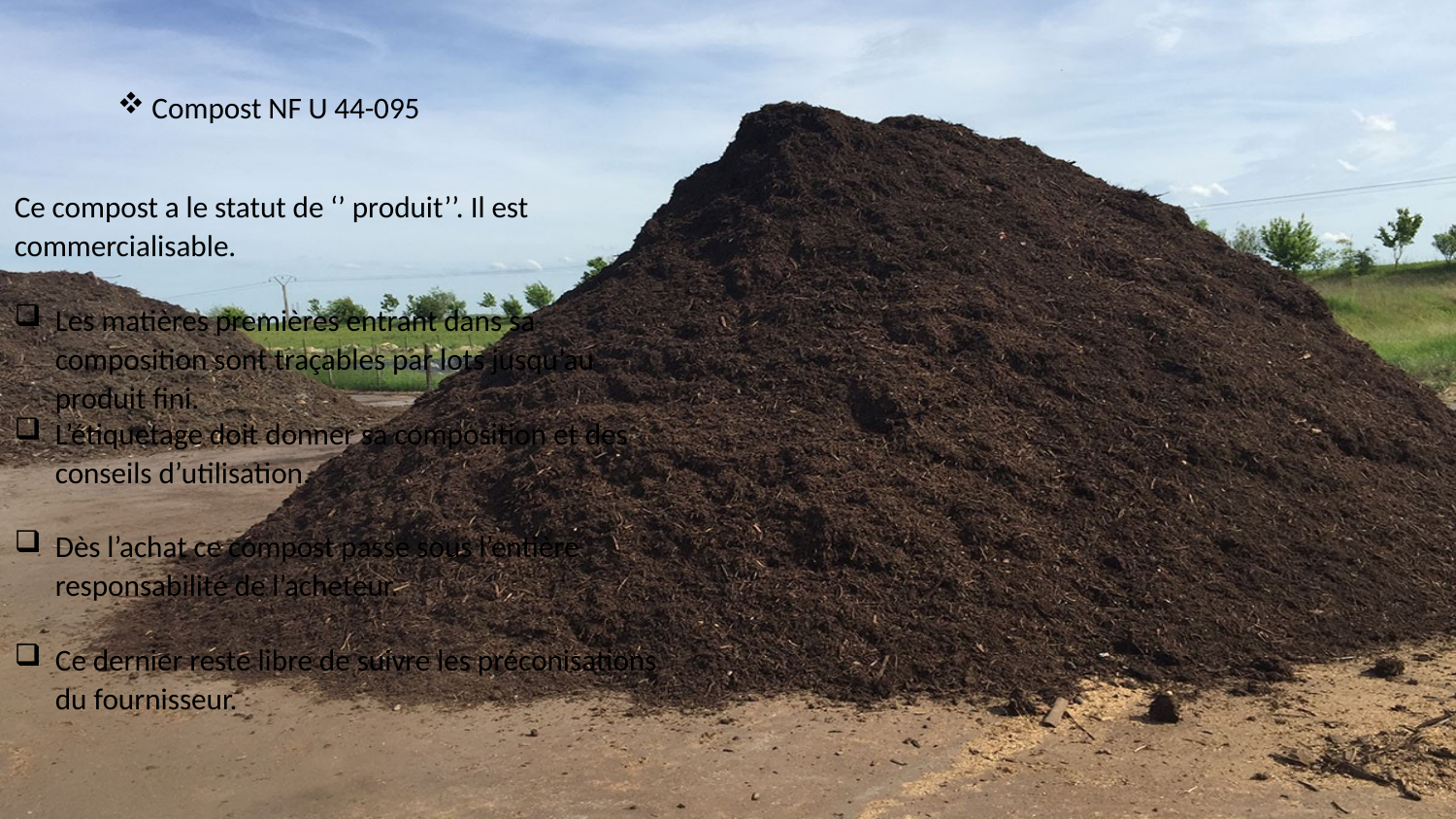

Compost NF U 44-095
Ce compost a le statut de ‘’ produit’’. Il est commercialisable.
Les matières premières entrant dans sa composition sont traçables par lots jusqu’au produit fini.
L’étiquetage doit donner sa composition et des conseils d’utilisation.
Dès l’achat ce compost passe sous l’entière responsabilité de l’acheteur.
Ce dernier reste libre de suivre les préconisations du fournisseur.